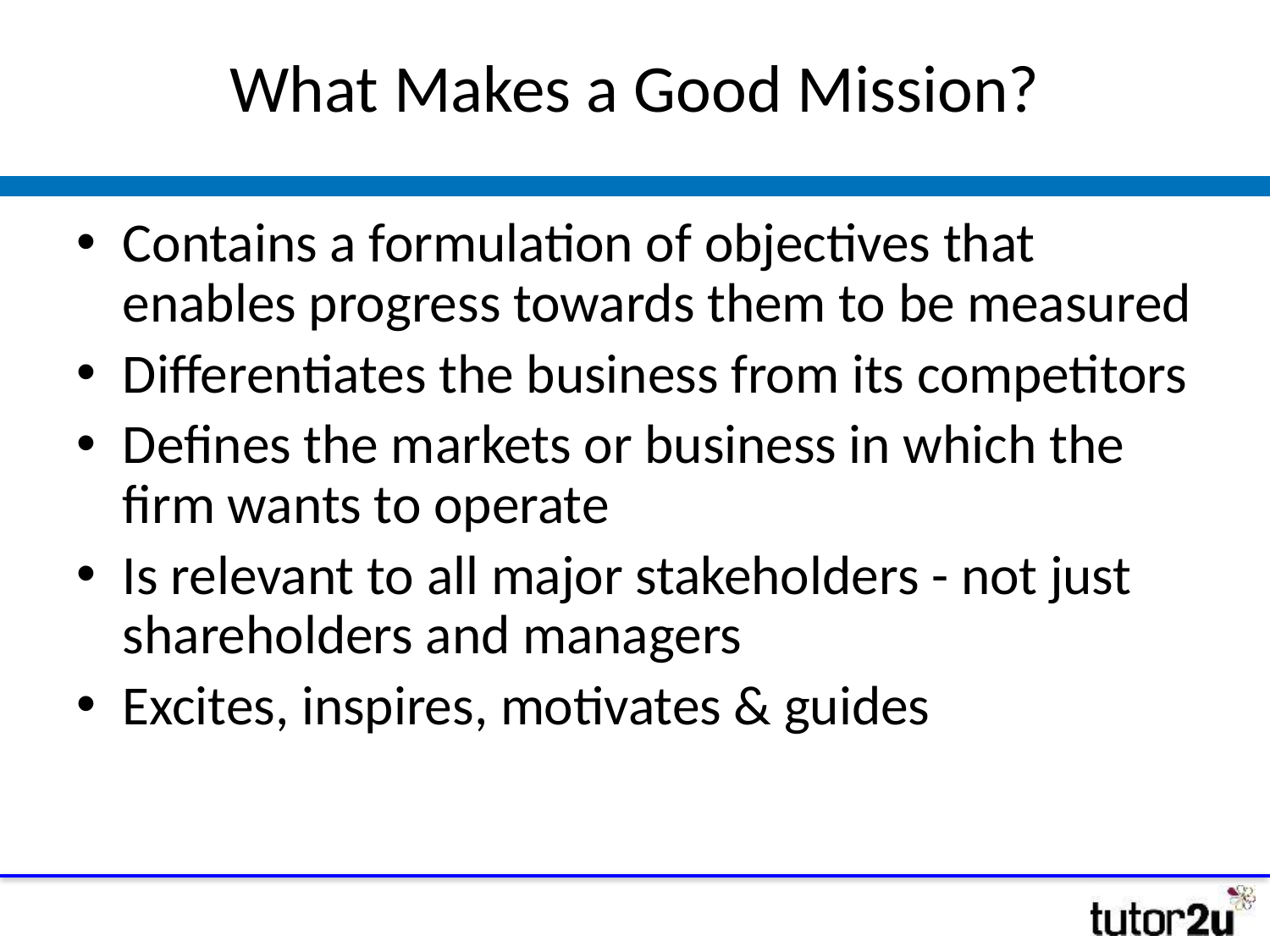

# What Makes a Good Mission?
Contains a formulation of objectives that enables progress towards them to be measured
Differentiates the business from its competitors
Defines the markets or business in which the firm wants to operate
Is relevant to all major stakeholders - not just shareholders and managers
Excites, inspires, motivates & guides